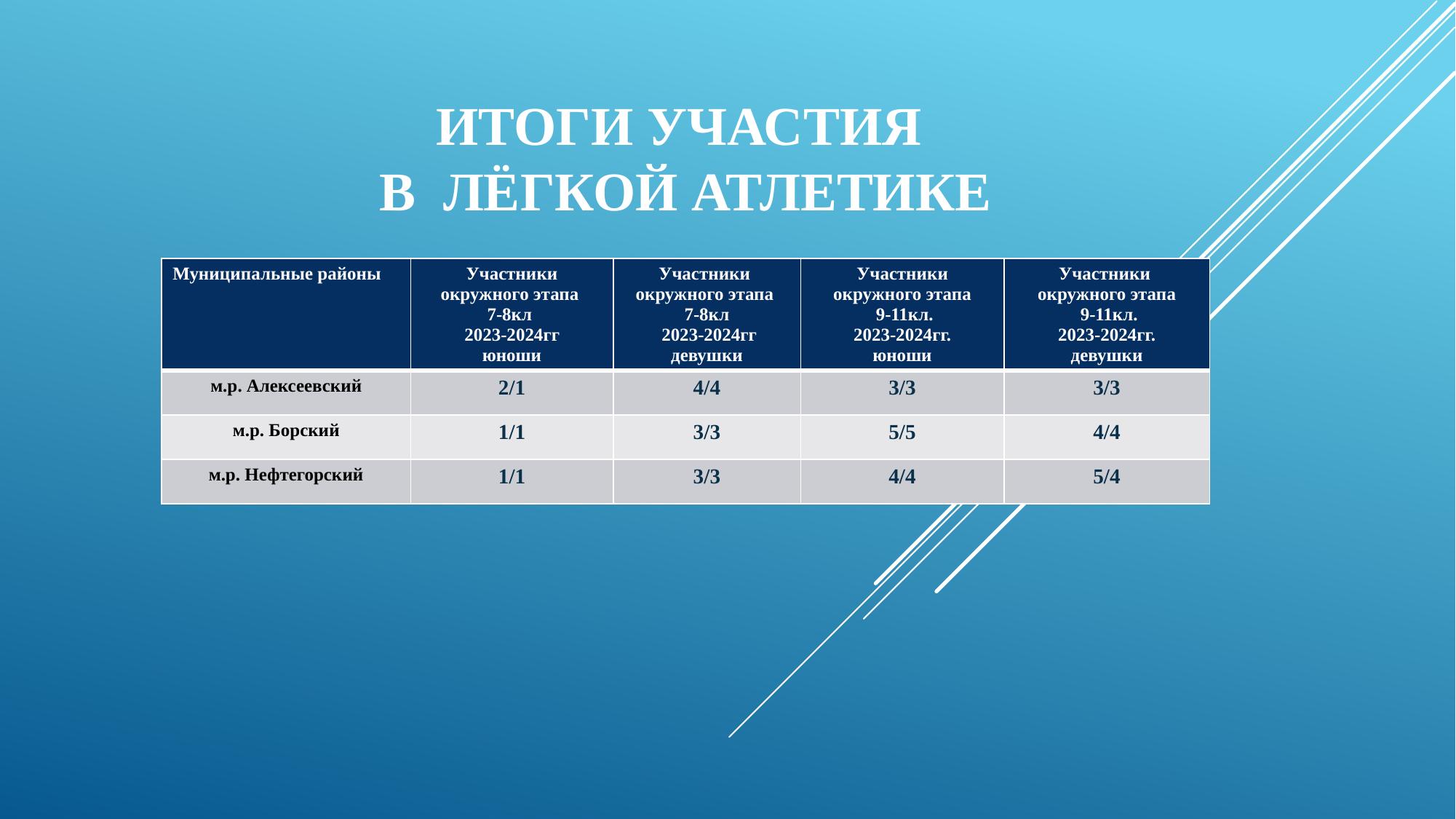

# Итоги участия в  лёгкой атлетике
| Муниципальные районы | Участники окружного этапа 7-8кл 2023-2024гг юноши | Участники окружного этапа 7-8кл 2023-2024гг девушки | Участники окружного этапа 9-11кл. 2023-2024гг. юноши | Участники окружного этапа 9-11кл. 2023-2024гг. девушки |
| --- | --- | --- | --- | --- |
| м.р. Алексеевский | 2/1 | 4/4 | 3/3 | 3/3 |
| м.р. Борский | 1/1 | 3/3 | 5/5 | 4/4 |
| м.р. Нефтегорский | 1/1 | 3/3 | 4/4 | 5/4 |